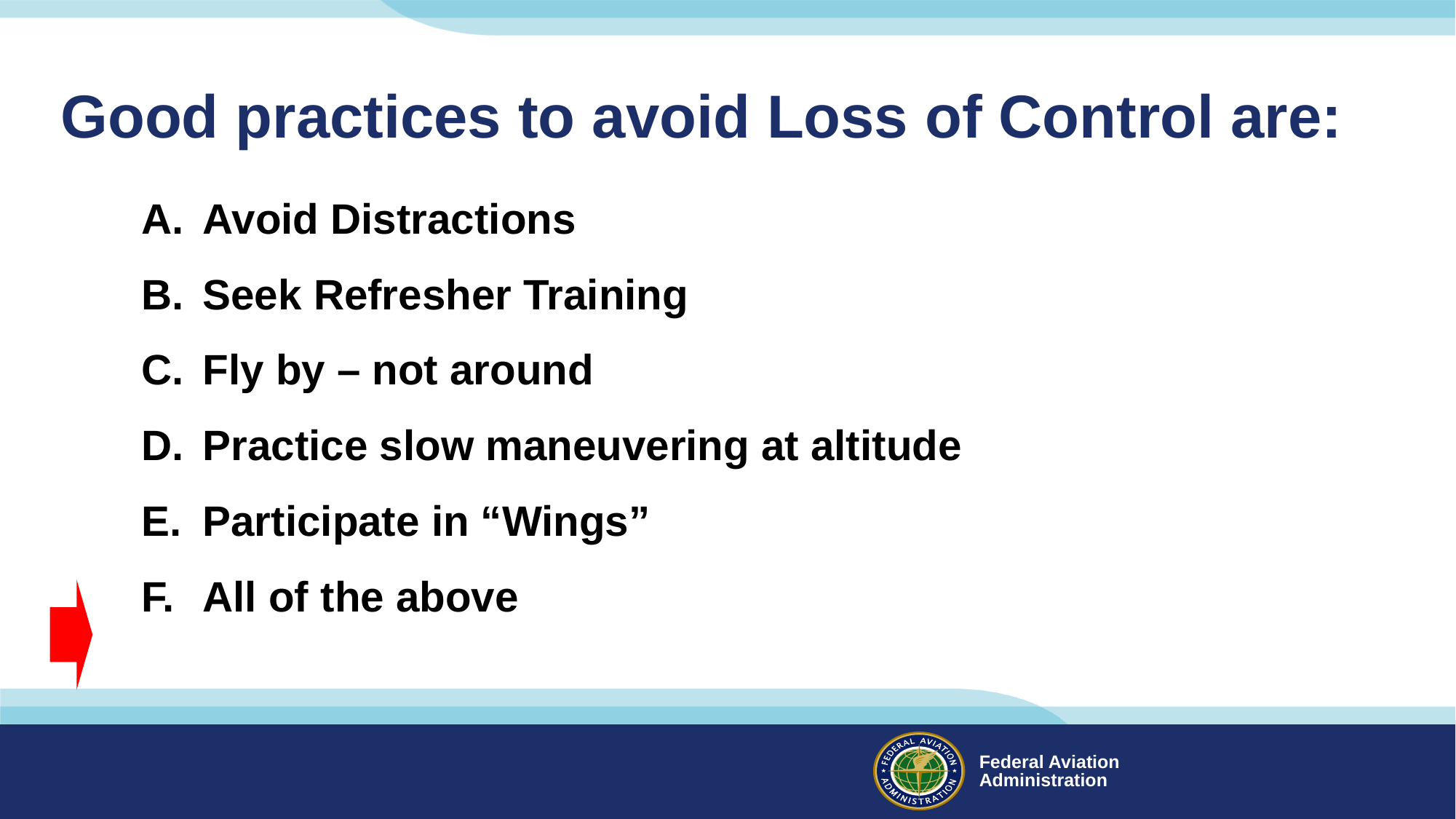

# Good practices to avoid Loss of Control are:
Avoid Distractions
Seek Refresher Training
Fly by – not around
Practice slow maneuvering at altitude
Participate in “Wings”
All of the above